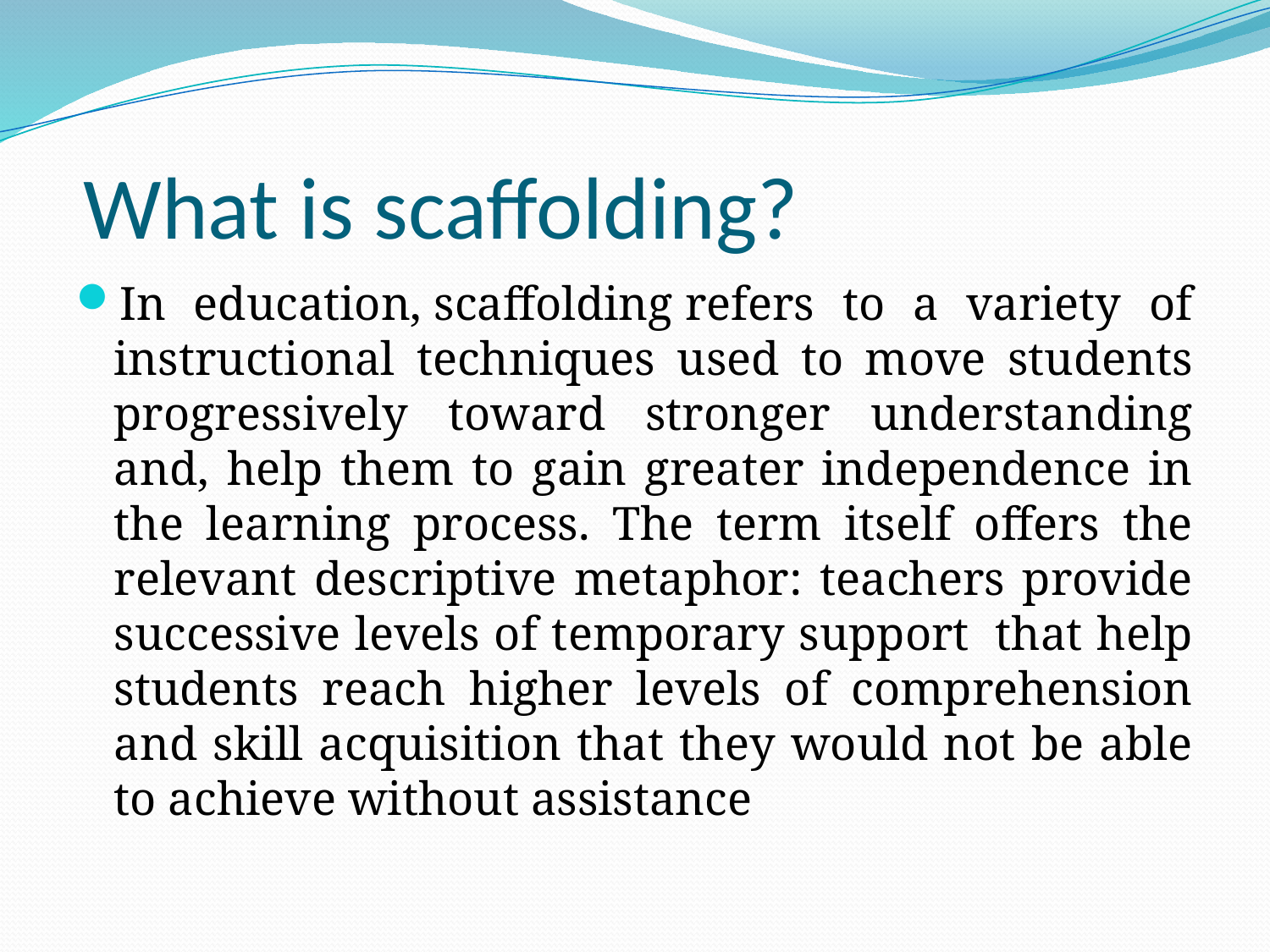

# What is scaffolding?
In education, scaffolding refers to a variety of instructional techniques used to move students progressively toward stronger understanding and, help them to gain greater independence in the learning process. The term itself offers the relevant descriptive metaphor: teachers provide successive levels of temporary support  that help students reach higher levels of comprehension and skill acquisition that they would not be able to achieve without assistance